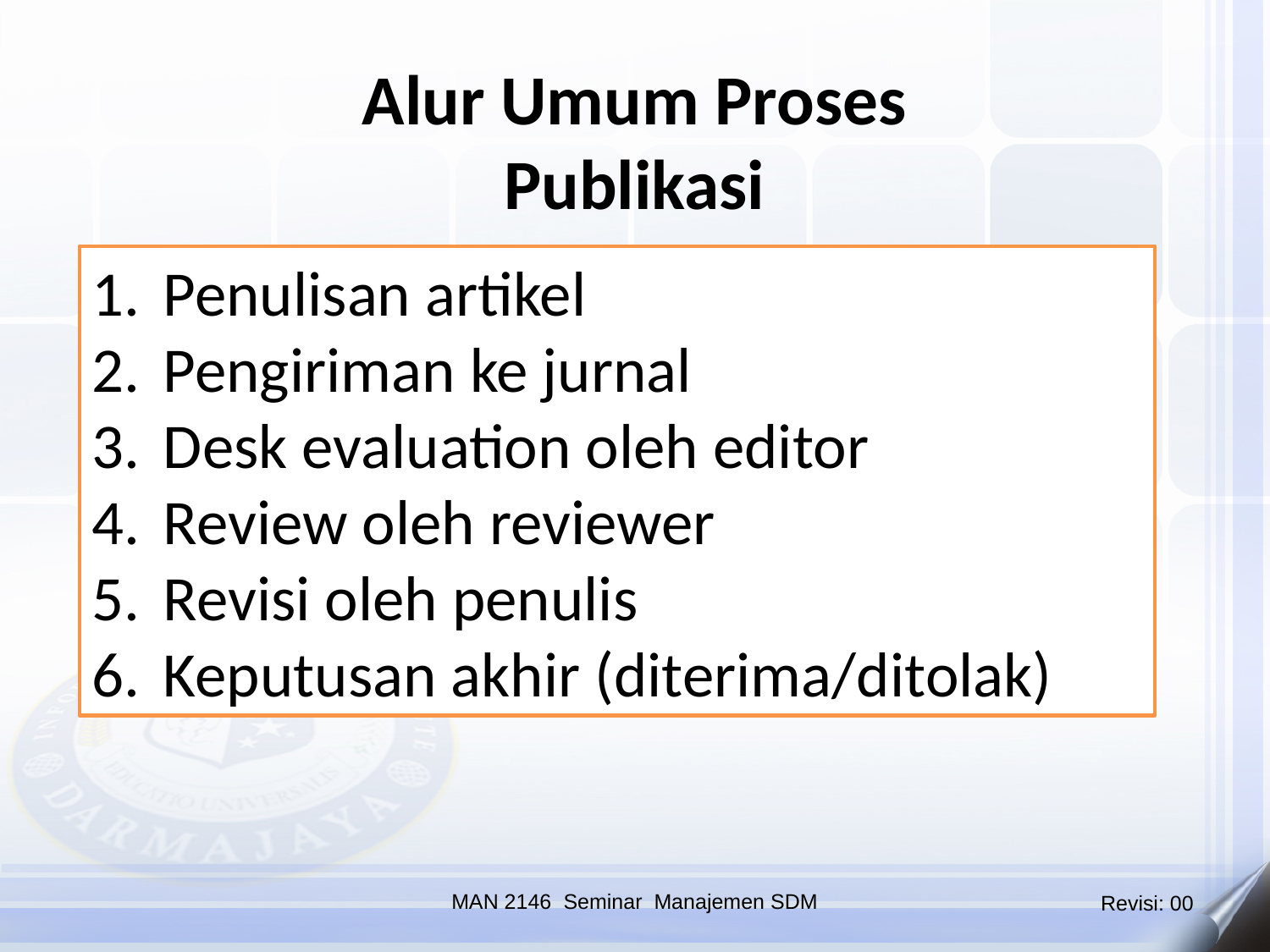

Alur Umum Proses Publikasi
Penulisan artikel
Pengiriman ke jurnal
Desk evaluation oleh editor
Review oleh reviewer
Revisi oleh penulis
Keputusan akhir (diterima/ditolak)
MAN 2146  Seminar  Manajemen SDM